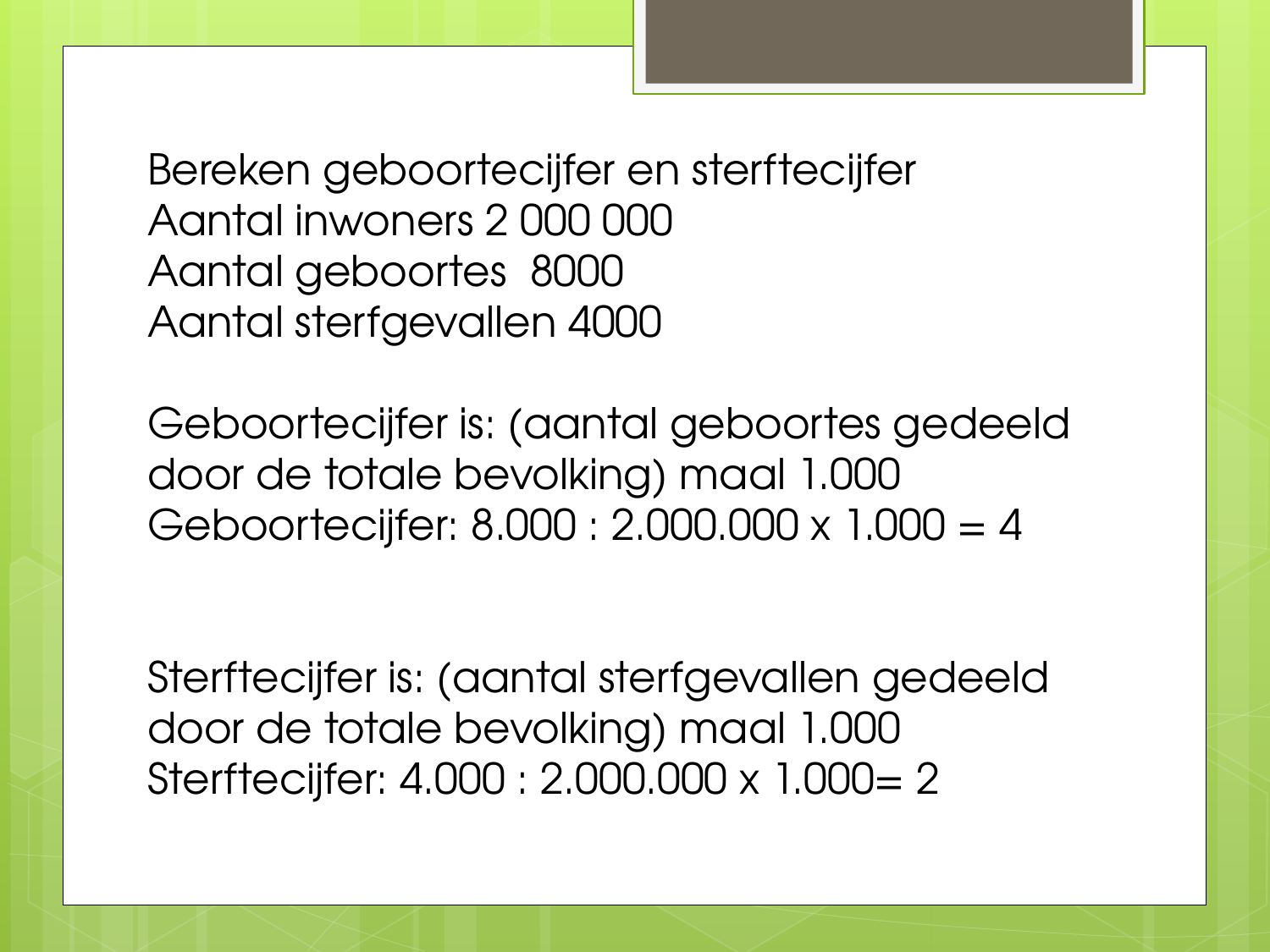

Bereken geboortecijfer en sterftecijfer
Aantal inwoners 2 000 000
Aantal geboortes  8000
Aantal sterfgevallen 4000

Geboortecijfer is: (aantal geboortes gedeeld door de totale bevolking) maal 1.000
Geboortecijfer: 8.000 : 2.000.000 x 1.000 = 4

Sterftecijfer is: (aantal sterfgevallen gedeeld door de totale bevolking) maal 1.000
Sterftecijfer: 4.000 : 2.000.000 x 1.000= 2